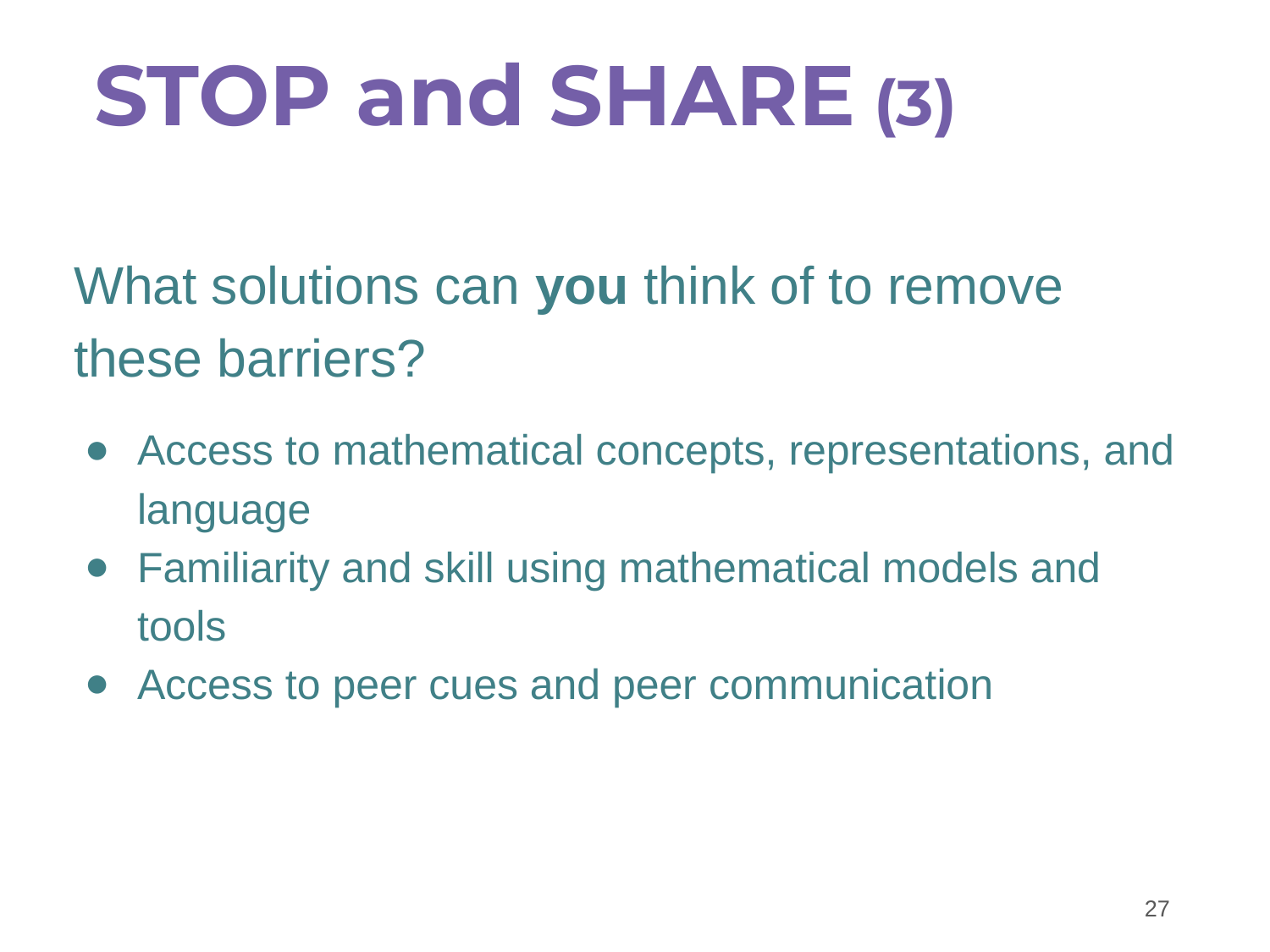

# STOP and SHARE (3)
What solutions can you think of to remove these barriers?
Access to mathematical concepts, representations, and language
Familiarity and skill using mathematical models and tools
Access to peer cues and peer communication

27